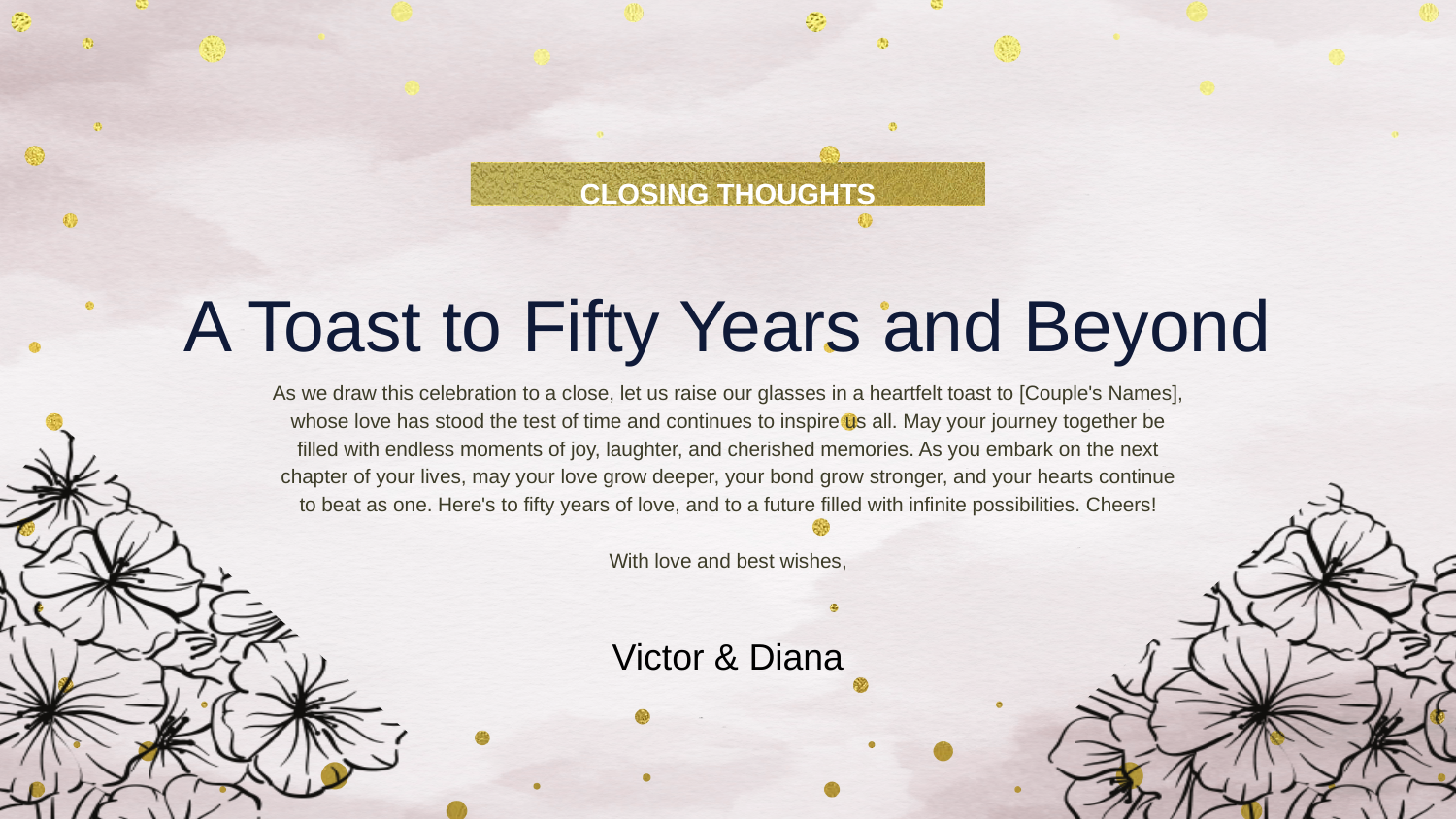

CLOSING THOUGHTS
A Toast to Fifty Years and Beyond
As we draw this celebration to a close, let us raise our glasses in a heartfelt toast to [Couple's Names], whose love has stood the test of time and continues to inspire us all. May your journey together be filled with endless moments of joy, laughter, and cherished memories. As you embark on the next chapter of your lives, may your love grow deeper, your bond grow stronger, and your hearts continue to beat as one. Here's to fifty years of love, and to a future filled with infinite possibilities. Cheers!

With love and best wishes,

Victor & Diana